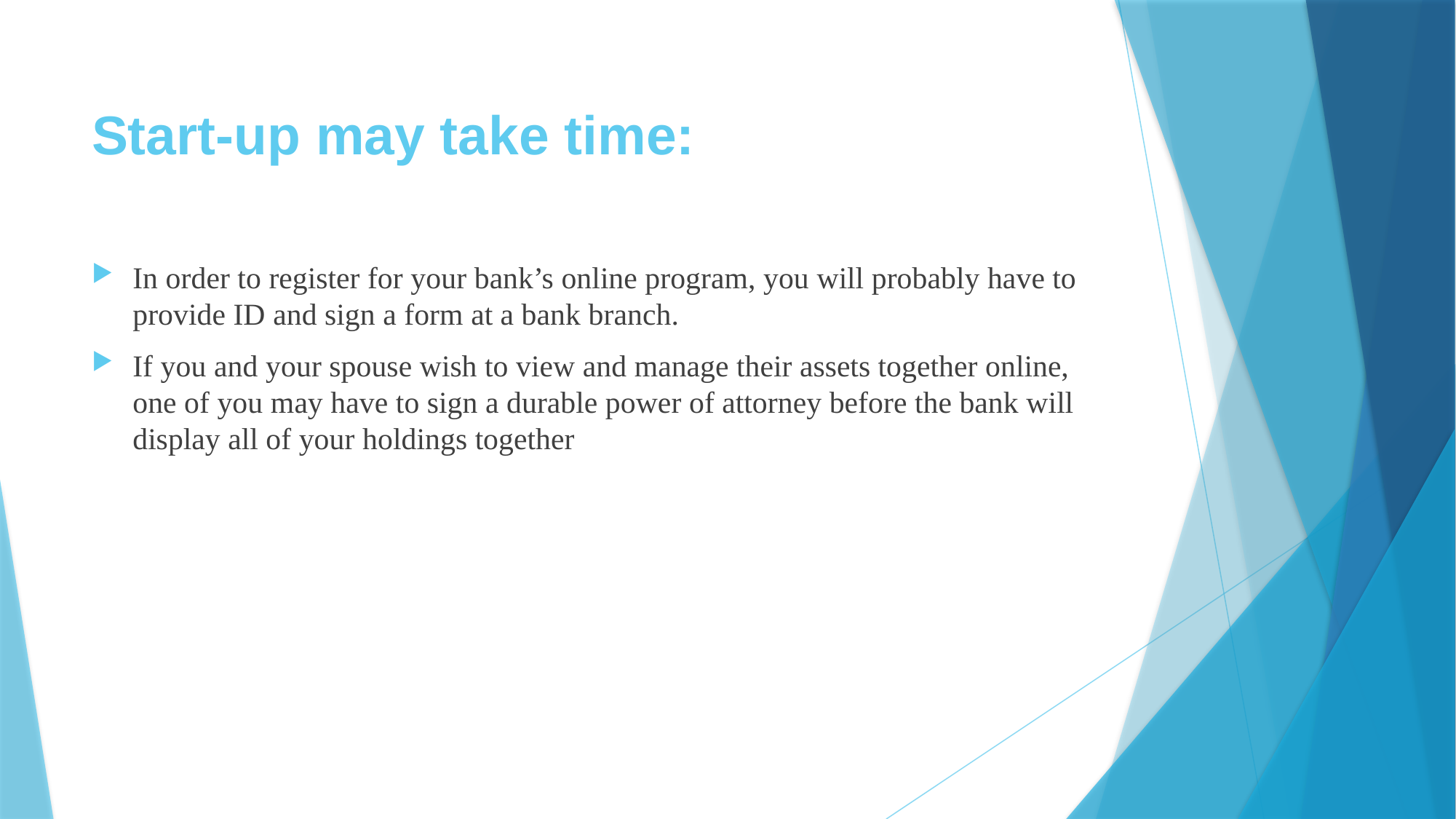

# Start-up may take time:
In order to register for your bank’s online program, you will probably have to provide ID and sign a form at a bank branch.
If you and your spouse wish to view and manage their assets together online, one of you may have to sign a durable power of attorney before the bank will display all of your holdings together